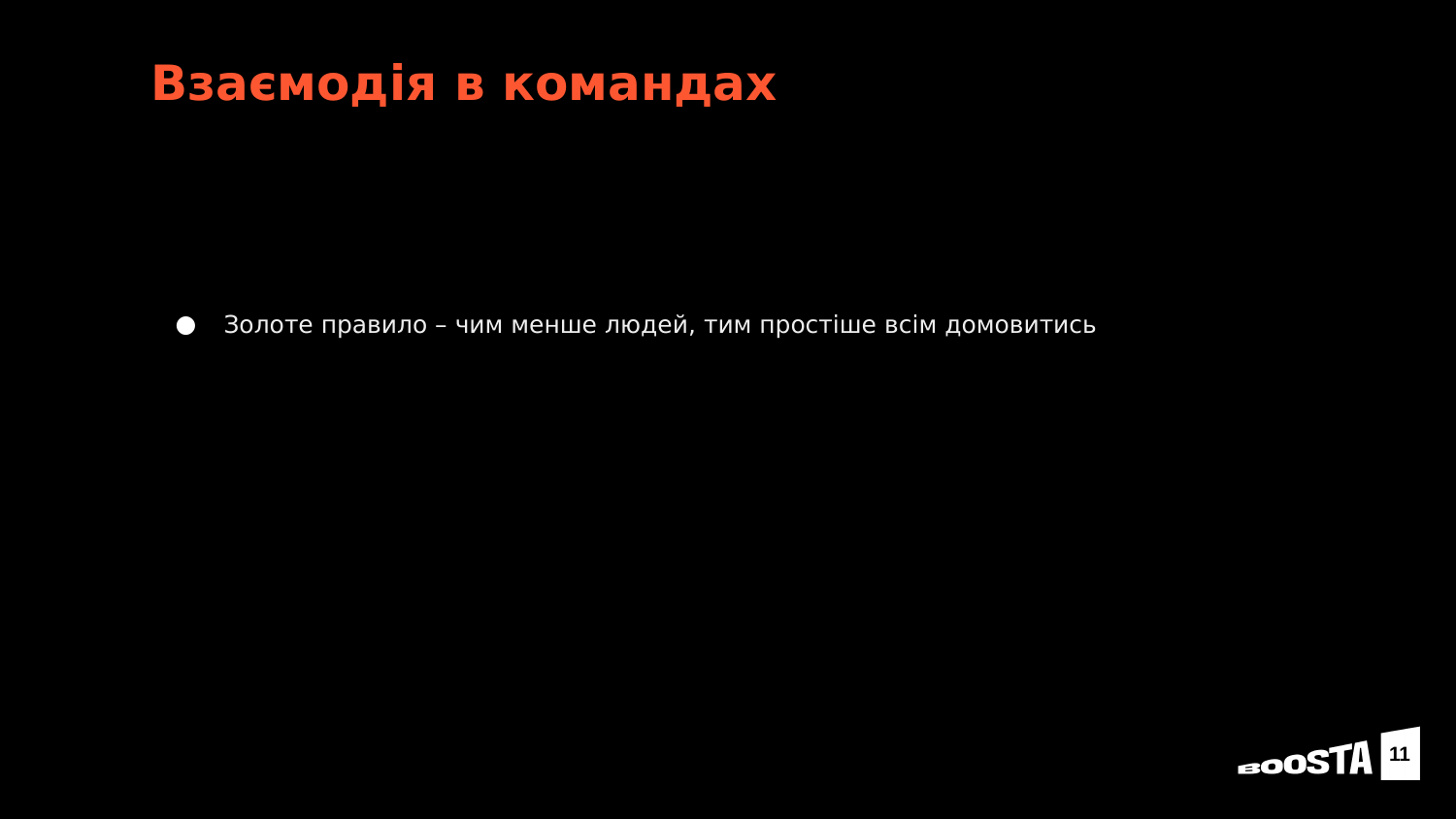

# Взаємодія в командах
Золоте правило – чим менше людей, тим простіше всім домовитись

11